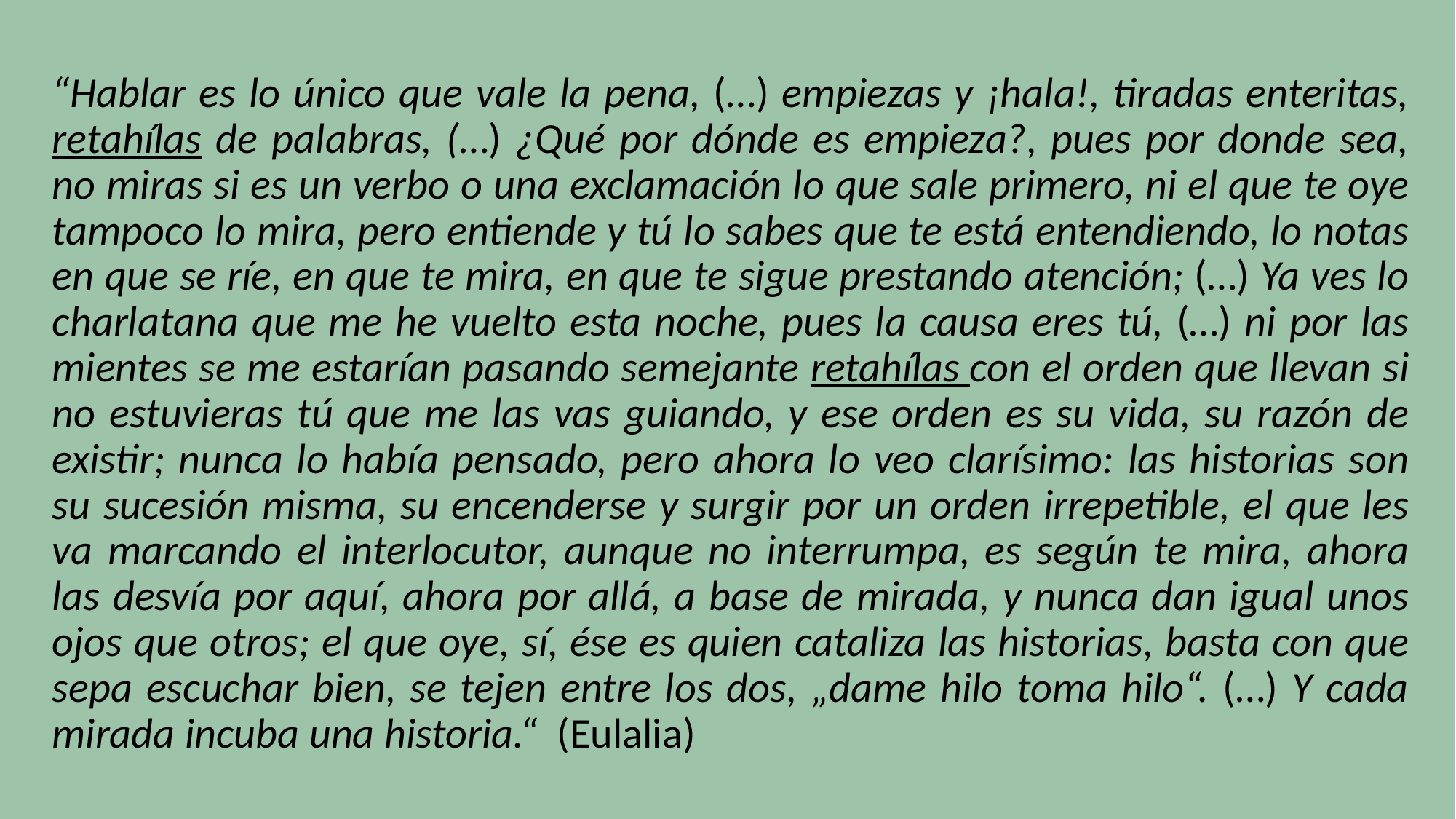

“Hablar es lo único que vale la pena, (…) empiezas y ¡hala!, tiradas enteritas, retahílas de palabras, (…) ¿Qué por dónde es empieza?, pues por donde sea, no miras si es un verbo o una exclamación lo que sale primero, ni el que te oye tampoco lo mira, pero entiende y tú lo sabes que te está entendiendo, lo notas en que se ríe, en que te mira, en que te sigue prestando atención; (…) Ya ves lo charlatana que me he vuelto esta noche, pues la causa eres tú, (…) ni por las mientes se me estarían pasando semejante retahílas con el orden que llevan si no estuvieras tú que me las vas guiando, y ese orden es su vida, su razón de existir; nunca lo había pensado, pero ahora lo veo clarísimo: las historias son su sucesión misma, su encenderse y surgir por un orden irrepetible, el que les va marcando el interlocutor, aunque no interrumpa, es según te mira, ahora las desvía por aquí, ahora por allá, a base de mirada, y nunca dan igual unos ojos que otros; el que oye, sí, ése es quien cataliza las historias, basta con que sepa escuchar bien, se tejen entre los dos, „dame hilo toma hilo“. (…) Y cada mirada incuba una historia.“  (Eulalia)